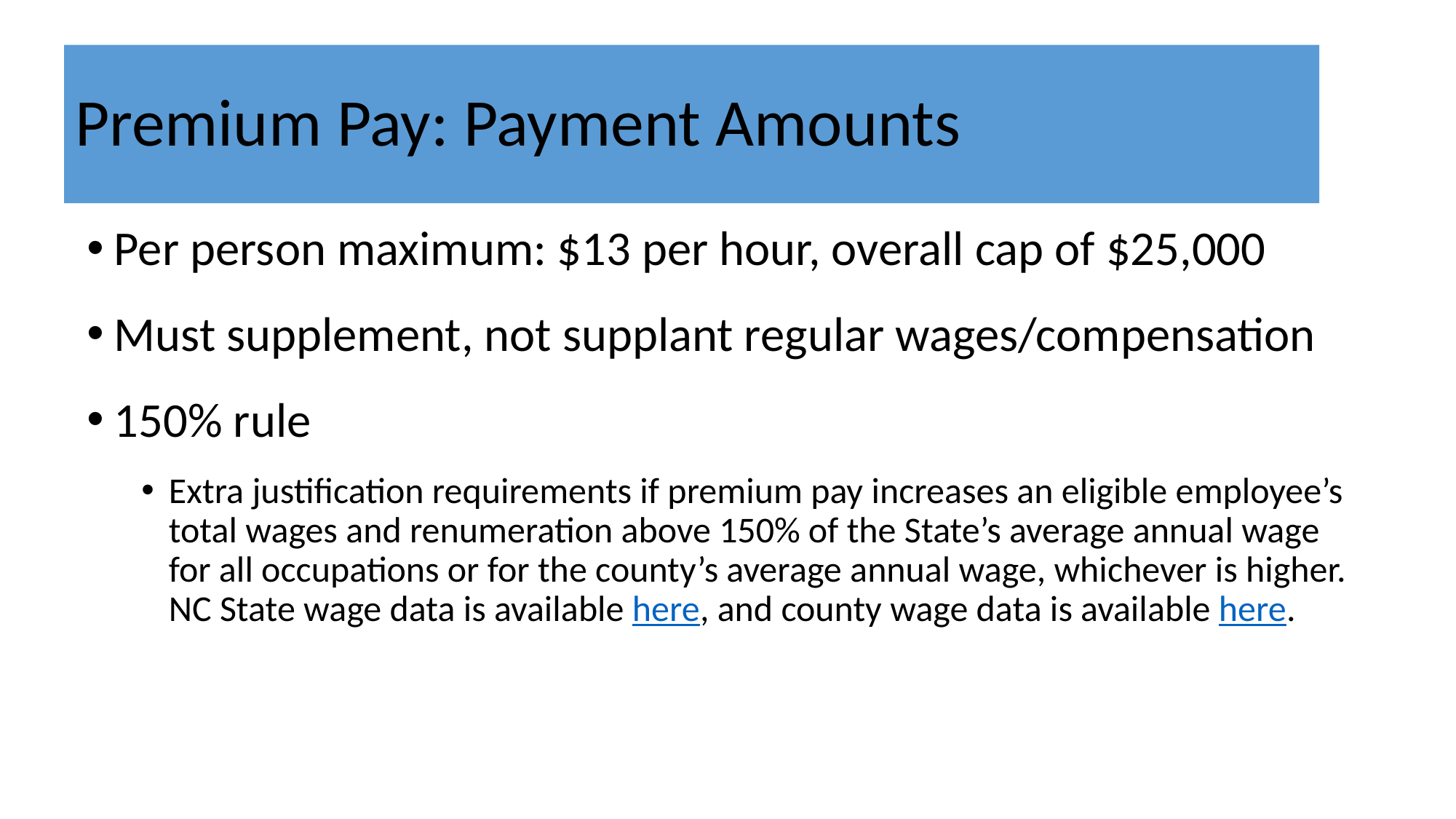

# Premium Pay: Payment Amounts
Per person maximum: $13 per hour, overall cap of $25,000
Must supplement, not supplant regular wages/compensation
150% rule
Extra justification requirements if premium pay increases an eligible employee’s total wages and renumeration above 150% of the State’s average annual wage for all occupations or for the county’s average annual wage, whichever is higher. NC State wage data is available here, and county wage data is available here.